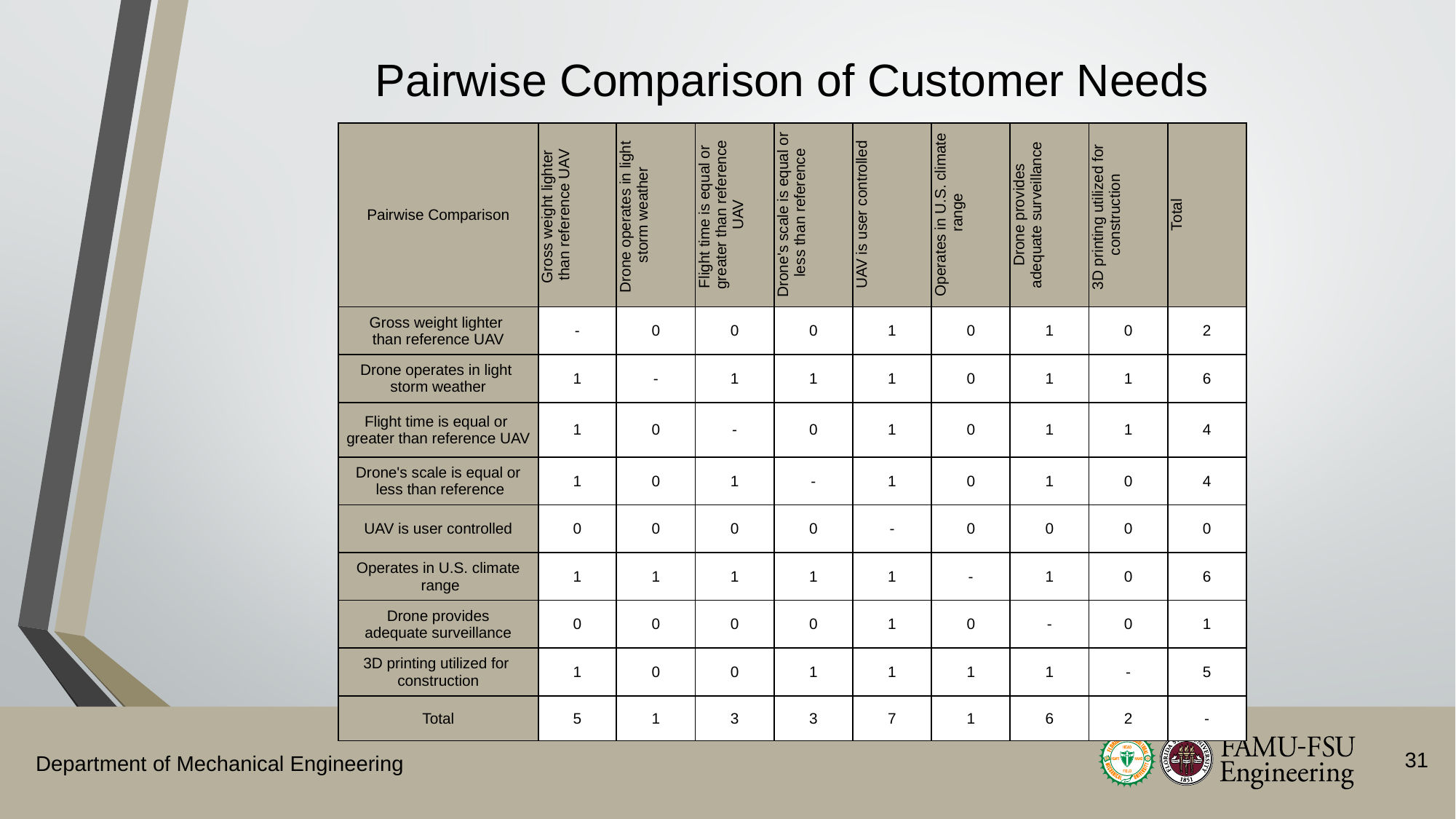

# Pairwise Comparison of Customer Needs
| Pairwise Comparison | Gross weight lighter than reference UAV | Drone operates in light storm weather | Flight time is equal or greater than reference UAV | Drone's scale is equal or less than reference | UAV is user controlled | Operates in U.S. climate range | Drone provides adequate surveillance | 3D printing utilized for construction | Total |
| --- | --- | --- | --- | --- | --- | --- | --- | --- | --- |
| Gross weight lighter than reference UAV | - | 0 | 0 | 0 | 1 | 0 | 1 | 0 | 2 |
| Drone operates in light storm weather | 1 | - | 1 | 1 | 1 | 0 | 1 | 1 | 6 |
| Flight time is equal or greater than reference UAV | 1 | 0 | - | 0 | 1 | 0 | 1 | 1 | 4 |
| Drone's scale is equal or less than reference | 1 | 0 | 1 | - | 1 | 0 | 1 | 0 | 4 |
| UAV is user controlled | 0 | 0 | 0 | 0 | - | 0 | 0 | 0 | 0 |
| Operates in U.S. climate range | 1 | 1 | 1 | 1 | 1 | - | 1 | 0 | 6 |
| Drone provides adequate surveillance | 0 | 0 | 0 | 0 | 1 | 0 | - | 0 | 1 |
| 3D printing utilized for construction | 1 | 0 | 0 | 1 | 1 | 1 | 1 | - | 5 |
| Total | 5 | 1 | 3 | 3 | 7 | 1 | 6 | 2 | - |
31